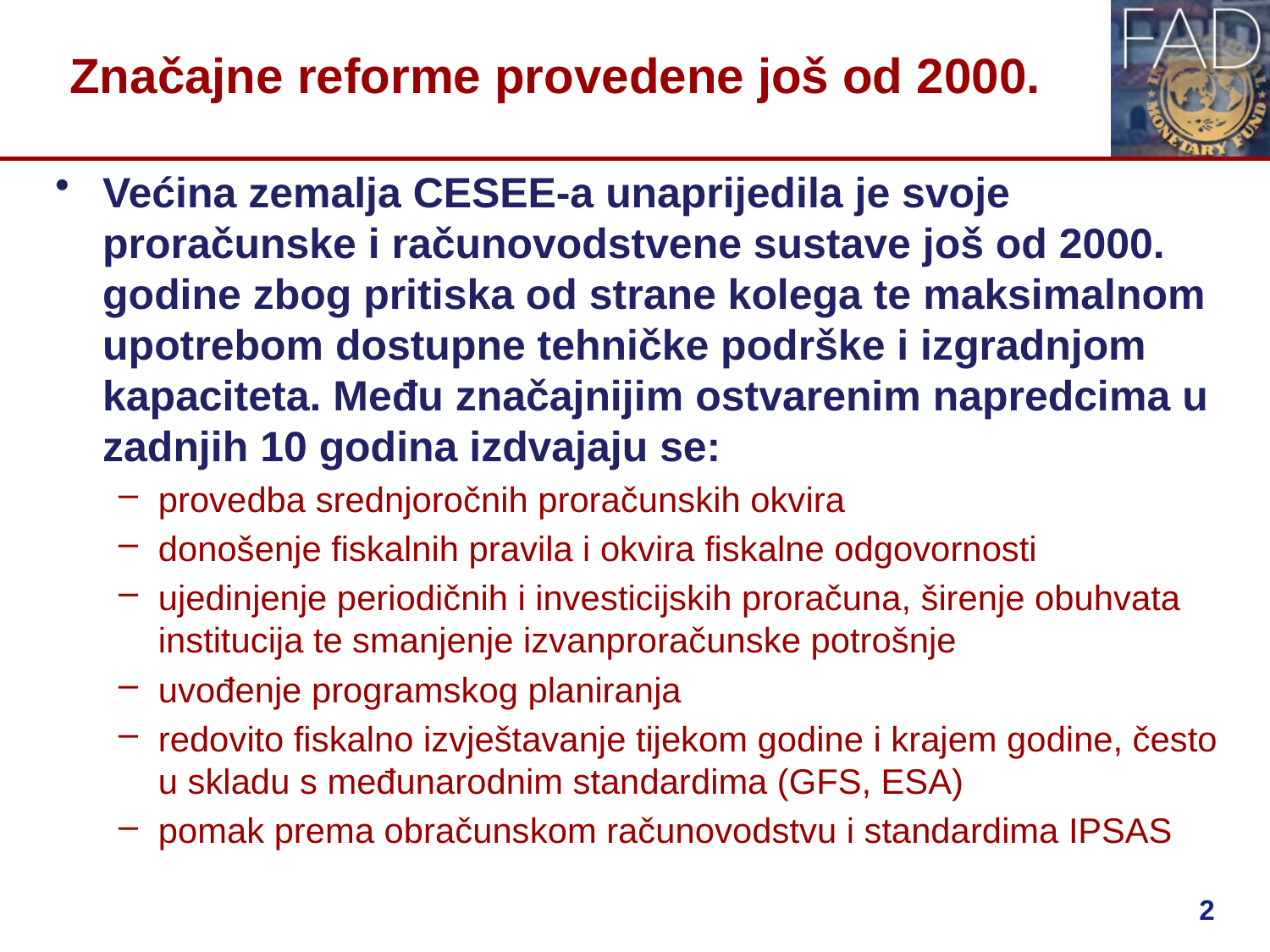

# Značajne reforme provedene još od 2000.
Većina zemalja CESEE-a unaprijedila je svoje proračunske i računovodstvene sustave još od 2000. godine zbog pritiska od strane kolega te maksimalnom upotrebom dostupne tehničke podrške i izgradnjom kapaciteta. Među značajnijim ostvarenim napredcima u zadnjih 10 godina izdvajaju se:
provedba srednjoročnih proračunskih okvira
donošenje fiskalnih pravila i okvira fiskalne odgovornosti
ujedinjenje periodičnih i investicijskih proračuna, širenje obuhvata institucija te smanjenje izvanproračunske potrošnje
uvođenje programskog planiranja
redovito fiskalno izvještavanje tijekom godine i krajem godine, često u skladu s međunarodnim standardima (GFS, ESA)
pomak prema obračunskom računovodstvu i standardima IPSAS
2